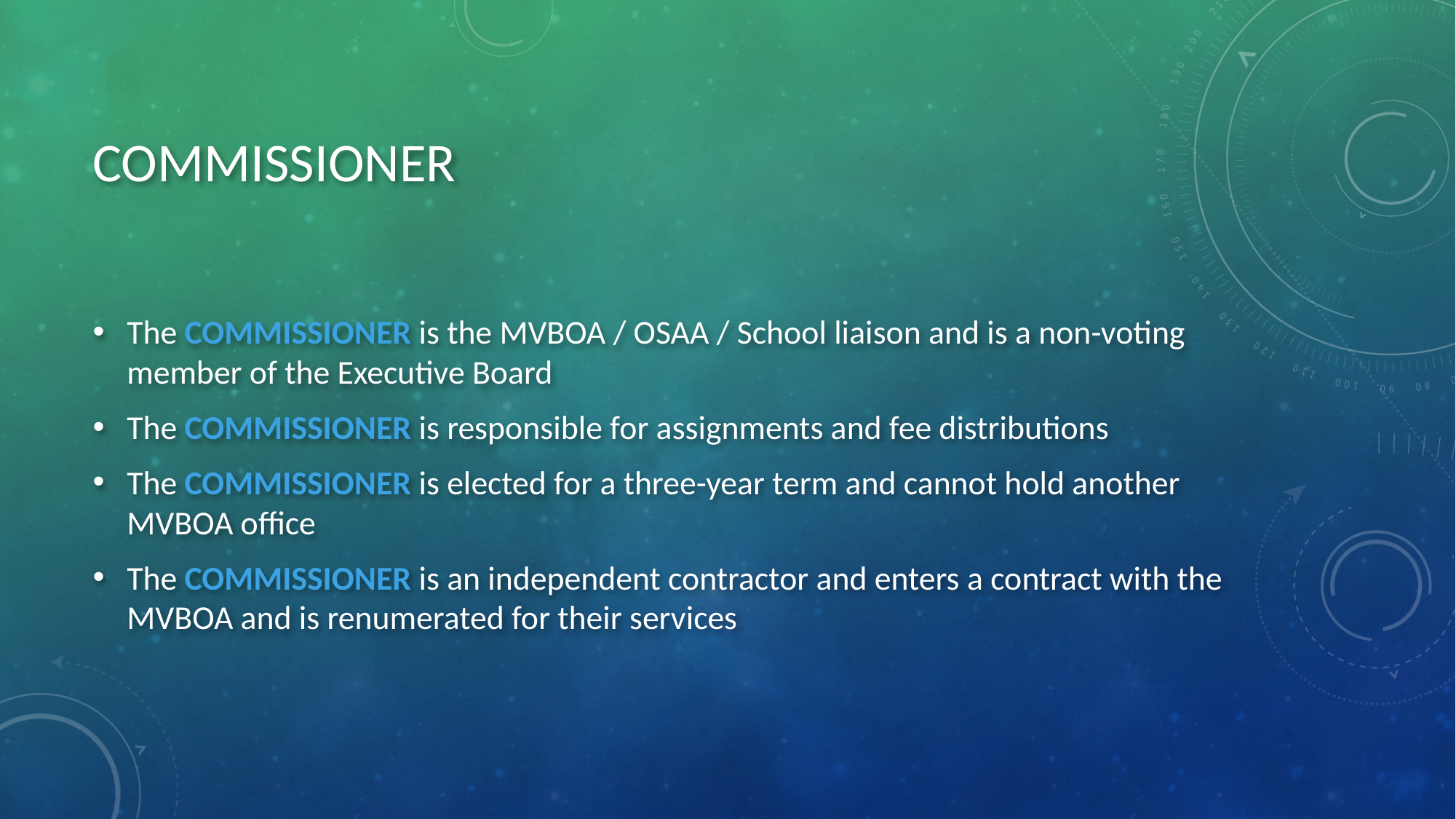

# commissioner
The COMMISSIONER is the MVBOA / OSAA / School liaison and is a non-voting member of the Executive Board
The COMMISSIONER is responsible for assignments and fee distributions
The COMMISSIONER is elected for a three-year term and cannot hold another MVBOA office
The COMMISSIONER is an independent contractor and enters a contract with the MVBOA and is renumerated for their services